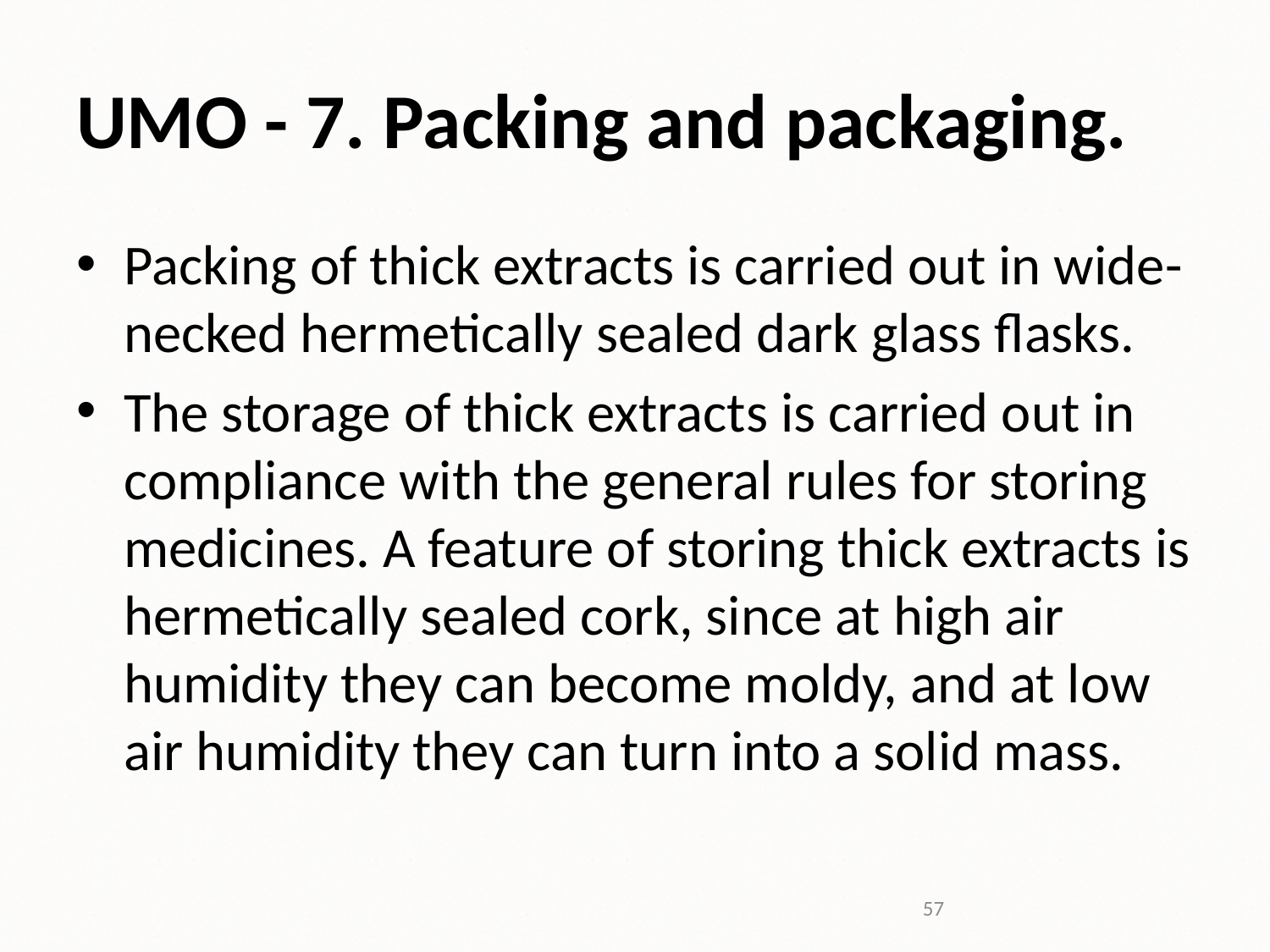

# UMO - 7. Packing and packaging.
Packing of thick extracts is carried out in wide-necked hermetically sealed dark glass flasks.
The storage of thick extracts is carried out in compliance with the general rules for storing medicines. A feature of storing thick extracts is hermetically sealed cork, since at high air humidity they can become moldy, and at low air humidity they can turn into a solid mass.

57